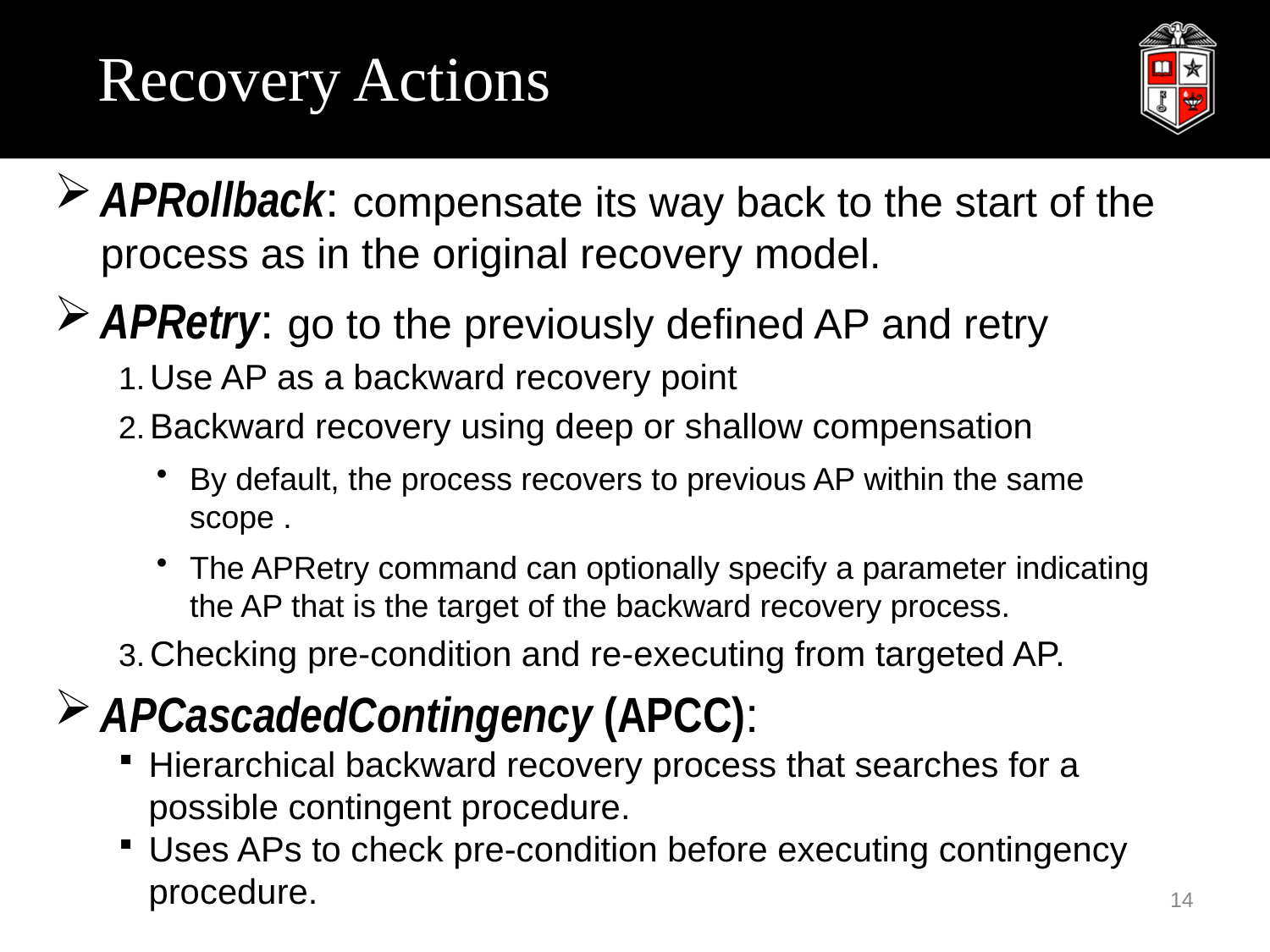

# Recovery Actions
APRollback: compensate its way back to the start of the process as in the original recovery model.
APRetry: go to the previously defined AP and retry
Use AP as a backward recovery point
Backward recovery using deep or shallow compensation
By default, the process recovers to previous AP within the same scope .
The APRetry command can optionally specify a parameter indicating the AP that is the target of the backward recovery process.
Checking pre-condition and re-executing from targeted AP.
APCascadedContingency (APCC):
Hierarchical backward recovery process that searches for a possible contingent procedure.
Uses APs to check pre-condition before executing contingency procedure.
14